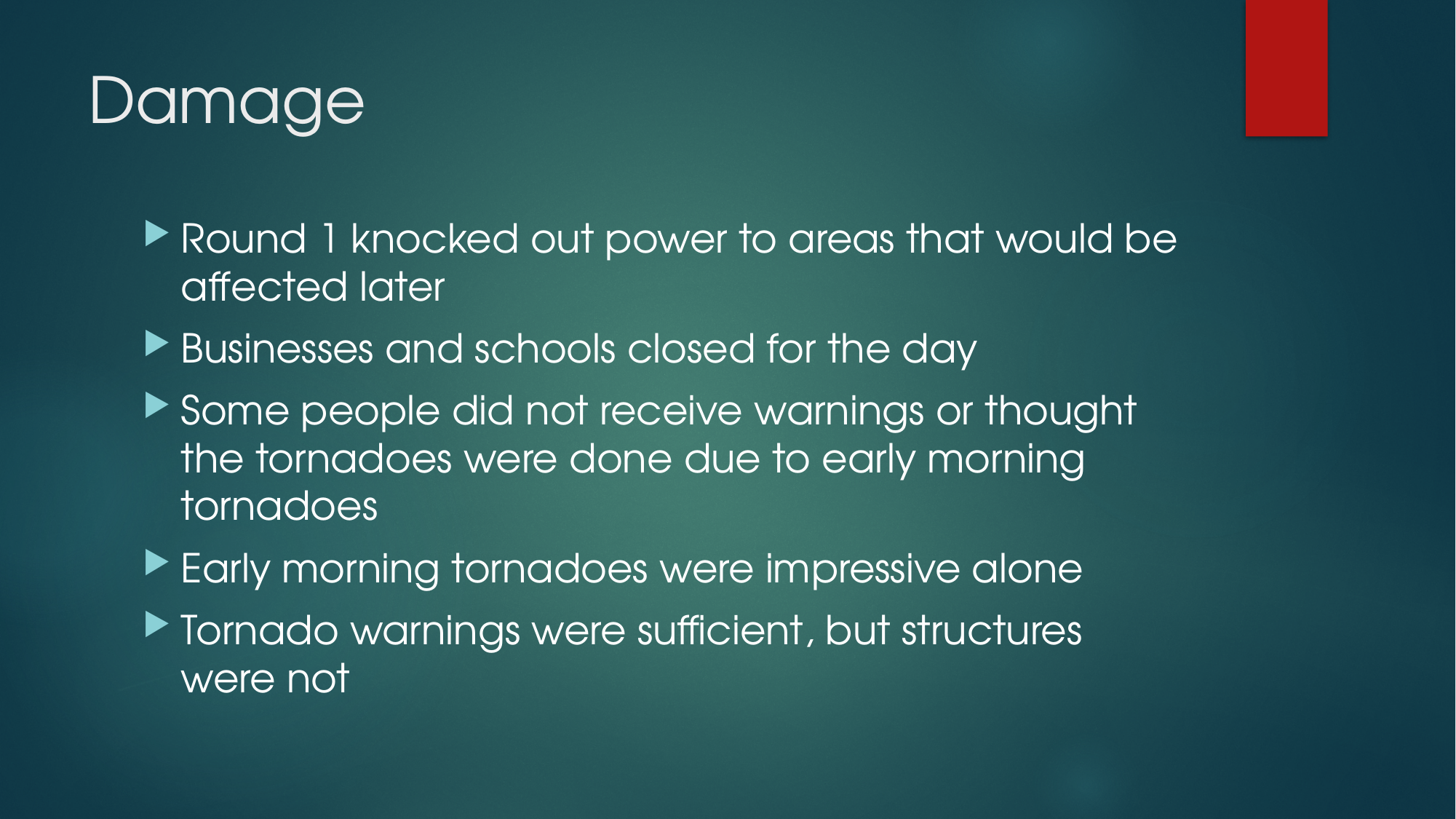

# Damage
Round 1 knocked out power to areas that would be affected later
Businesses and schools closed for the day
Some people did not receive warnings or thought the tornadoes were done due to early morning tornadoes
Early morning tornadoes were impressive alone
Tornado warnings were sufficient, but structures were not